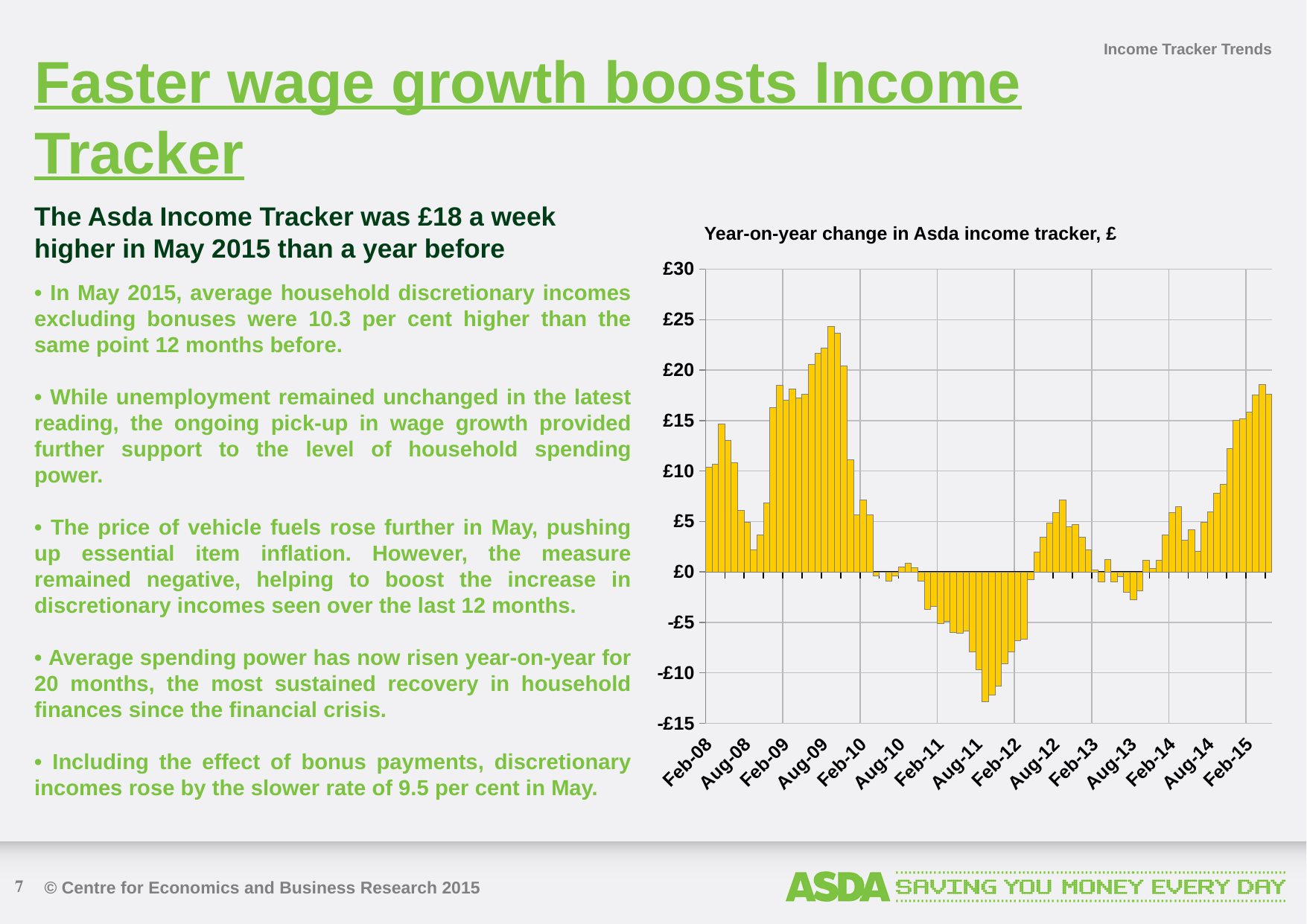

Income Tracker Trends
Faster wage growth boosts Income Tracker
The Asda Income Tracker was £18 a week higher in May 2015 than a year before
Year-on-year change in Asda income tracker, £

### Chart

| Category | YoY change in Asda Income Tracker excluding bonus |
|---|---|
| 39448 | 9.925784546195757 |
| 39479 | 10.38231023720192 |
| 39508 | 10.692245651028657 |
| 39539 | 14.686900635204495 |
| 39569 | 13.041534887522118 |
| 39600 | 10.819325331449932 |
| 39630 | 6.06729387925219 |
| 39661 | 4.907249635679989 |
| 39692 | 2.2166556518711786 |
| 39722 | 3.6731401221792908 |
| 39753 | 6.816086802598875 |
| 39783 | 16.302732536441567 |
| 39814 | 18.467651959451246 |
| 39845 | 16.99112002828764 |
| 39873 | 18.12742632496969 |
| 39904 | 17.24916497283607 |
| 39934 | 17.602832907851962 |
| 39965 | 20.562984925560272 |
| 39995 | 21.691953164004133 |
| 40026 | 22.185268672137227 |
| 40057 | 24.352639464498736 |
| 40087 | 23.68088119115805 |
| 40118 | 20.42191987207883 |
| 40148 | 11.084889615520979 |
| 40179 | 5.654500599485402 |
| 40210 | 7.112083647373652 |
| 40238 | 5.668929835143956 |
| 40269 | -0.419542316129764 |
| 40299 | -0.003848884252647622 |
| 40330 | -0.9406817207949416 |
| 40360 | -0.43019072282277193 |
| 40391 | 0.45753856826360106 |
| 40422 | 0.8516639629467591 |
| 40452 | 0.37948710193813895 |
| 40483 | -0.945761145085271 |
| 40513 | -3.7564697445133675 |
| 40544 | -3.423312753452592 |
| 40575 | -5.129807549542136 |
| 40603 | -4.922152396880961 |
| 40634 | -5.998630045583241 |
| 40664 | -6.091730515149152 |
| 40695 | -5.863942072148973 |
| 40725 | -7.894227509762402 |
| 40756 | -9.703780761542248 |
| 40787 | -12.867050779706176 |
| 40817 | -12.220990194520596 |
| 40848 | -11.343483634898405 |
| 40878 | -9.077778618201648 |
| 40909 | -7.906786825841209 |
| 40940 | -6.8501334695627065 |
| 40969 | -6.653523436845433 |
| 41000 | -0.8000171202222646 |
| 41030 | 1.979525718854518 |
| 41061 | 3.426759712492128 |
| 41091 | 4.833103671521826 |
| 41122 | 5.893230166259457 |
| 41153 | 7.133113708990436 |
| 41183 | 4.488745843774382 |
| 41214 | 4.704341869438281 |
| 41244 | 3.4101730919745705 |
| 41275 | 2.1503640882355057 |
| 41306 | 0.187908827470892 |
| 41334 | -0.9626555646282213 |
| 41365 | 1.2228594288001773 |
| 41395 | -0.9860915758804936 |
| 41426 | -0.4505589627686959 |
| 41456 | -2.010642155900655 |
| 41487 | -2.763272707796773 |
| 41518 | -1.889601353023238 |
| 41548 | 1.1559399431582165 |
| 41579 | 0.3403638637113886 |
| 41609 | 1.1476789298263839 |
| 41640 | 3.623057198598019 |
| 41671 | 5.906783895064393 |
| 41699 | 6.454181312880905 |
| 41730 | 3.147023063173208 |
| 41760 | 4.15328297256076 |
| 41791 | 2.0235147050357227 |
| 41821 | 4.919613125603348 |
| 41852 | 5.945172506171673 |
| 41883 | 7.763659748235398 |
| 41913 | 8.679214918740001 |
| 41944 | 12.238446139789346 |
| 41974 | 15.009391490581777 |
| 42005 | 15.205546813248588 |
| 42036 | 15.800212486810494 |
| 42064 | 17.56855553532921 |
| 42095 | 18.534641278615254 |
| 42125 | 17.60266148094007 |
• In May 2015, average household discretionary incomes excluding bonuses were 10.3 per cent higher than the same point 12 months before.

• While unemployment remained unchanged in the latest reading, the ongoing pick-up in wage growth provided further support to the level of household spending power.

• The price of vehicle fuels rose further in May, pushing up essential item inflation. However, the measure remained negative, helping to boost the increase in discretionary incomes seen over the last 12 months.

• Average spending power has now risen year-on-year for 20 months, the most sustained recovery in household finances since the financial crisis.

• Including the effect of bonus payments, discretionary incomes rose by the slower rate of 9.5 per cent in May.

7